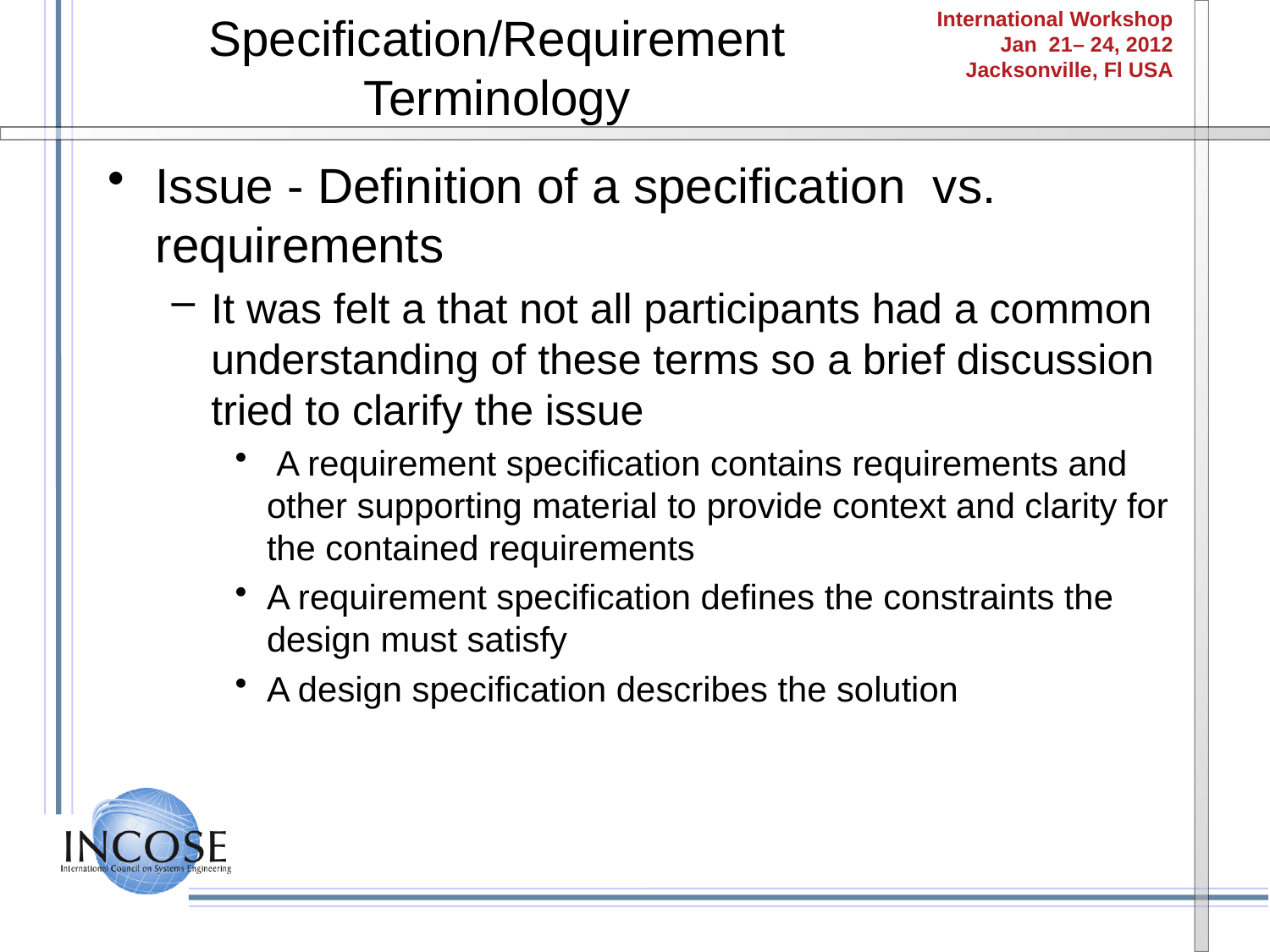

# Specification/Requirement Terminology
Issue - Definition of a specification  vs. requirements
It was felt a that not all participants had a common understanding of these terms so a brief discussion tried to clarify the issue
 A requirement specification contains requirements and other supporting material to provide context and clarity for the contained requirements
A requirement specification defines the constraints the design must satisfy
A design specification describes the solution